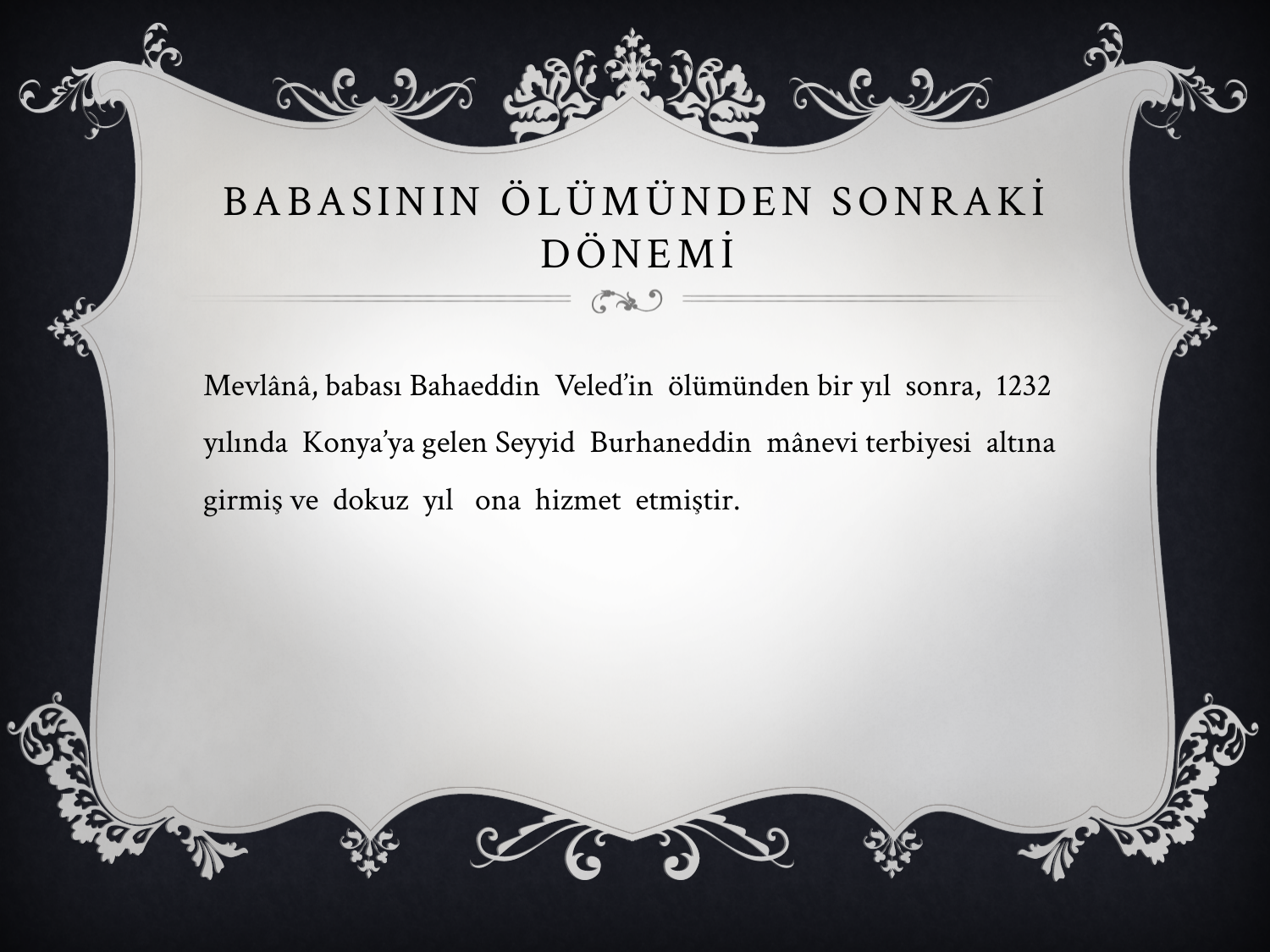

# BABASININ ÖLÜMÜNDEN SONRAKİ DÖNEMİ
Mevlânâ, babası Bahaeddin  Veled’in  ölümünden bir yıl  sonra,  1232  yılında  Konya’ya gelen Seyyid  Burhaneddin  mânevi terbiyesi  altına  girmiş ve  dokuz  yıl   ona  hizmet  etmiştir.